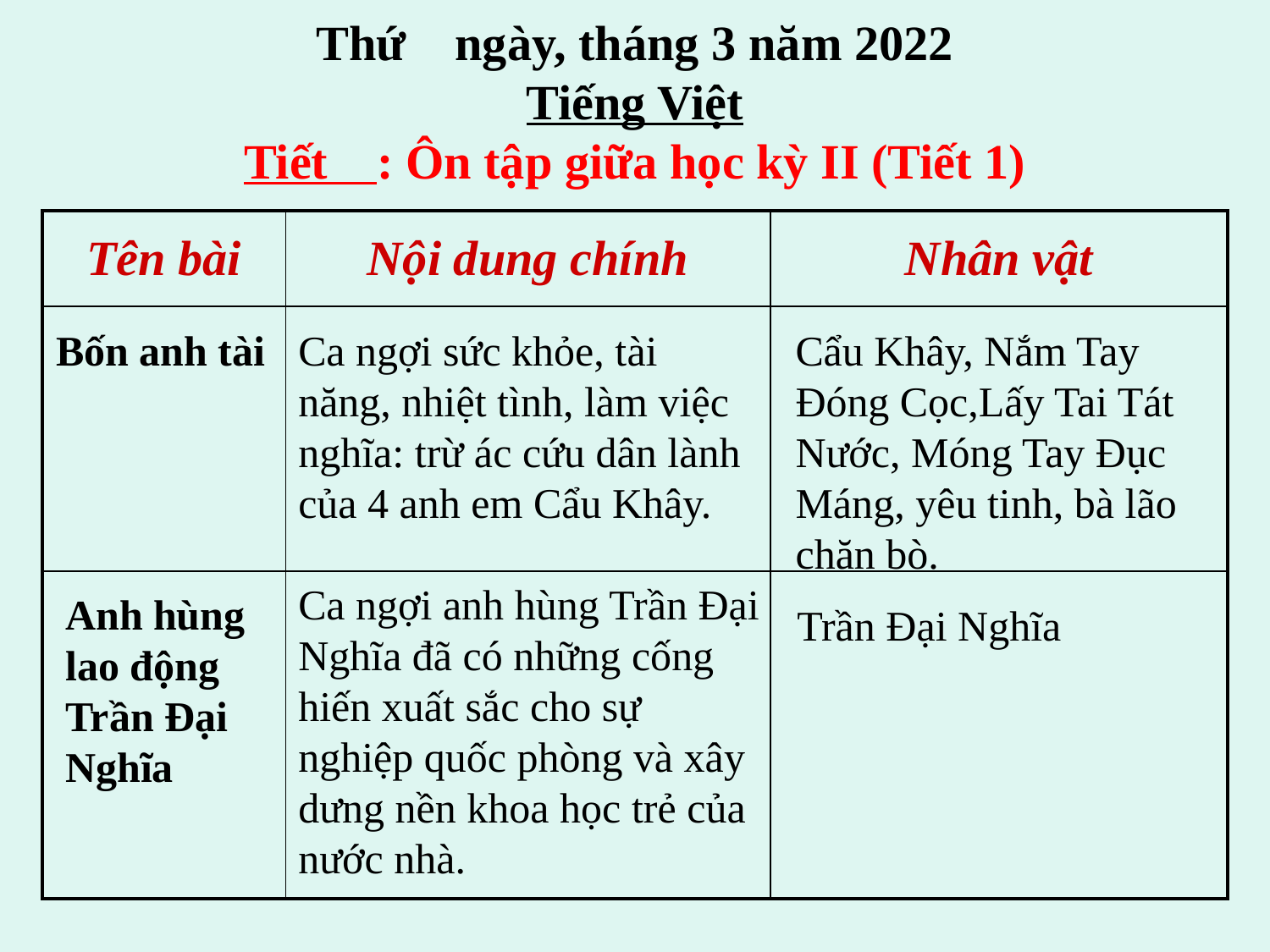

Thứ    ngày, tháng 3 năm 2022
Tiếng Việt
Tiết    : Ôn tập giữa học kỳ II (Tiết 1)
| Tên bài | Nội dung chính | Nhân vật |
| --- | --- | --- |
|  |  |  |
|  |  |  |
Bốn anh tài
Ca ngợi sức khỏe, tài năng, nhiệt tình, làm việc nghĩa: trừ ác cứu dân lành của 4 anh em Cẩu Khây.
Cẩu Khây, Nắm Tay Đóng Cọc,Lấy Tai Tát Nước, Móng Tay Đục Máng, yêu tinh, bà lão chăn bò.
Ca ngợi anh hùng Trần Đại Nghĩa đã có những cống hiến xuất sắc cho sự nghiệp quốc phòng và xây dưng nền khoa học trẻ của nước nhà.
Anh hùng lao động Trần Đại Nghĩa
Trần Đại Nghĩa